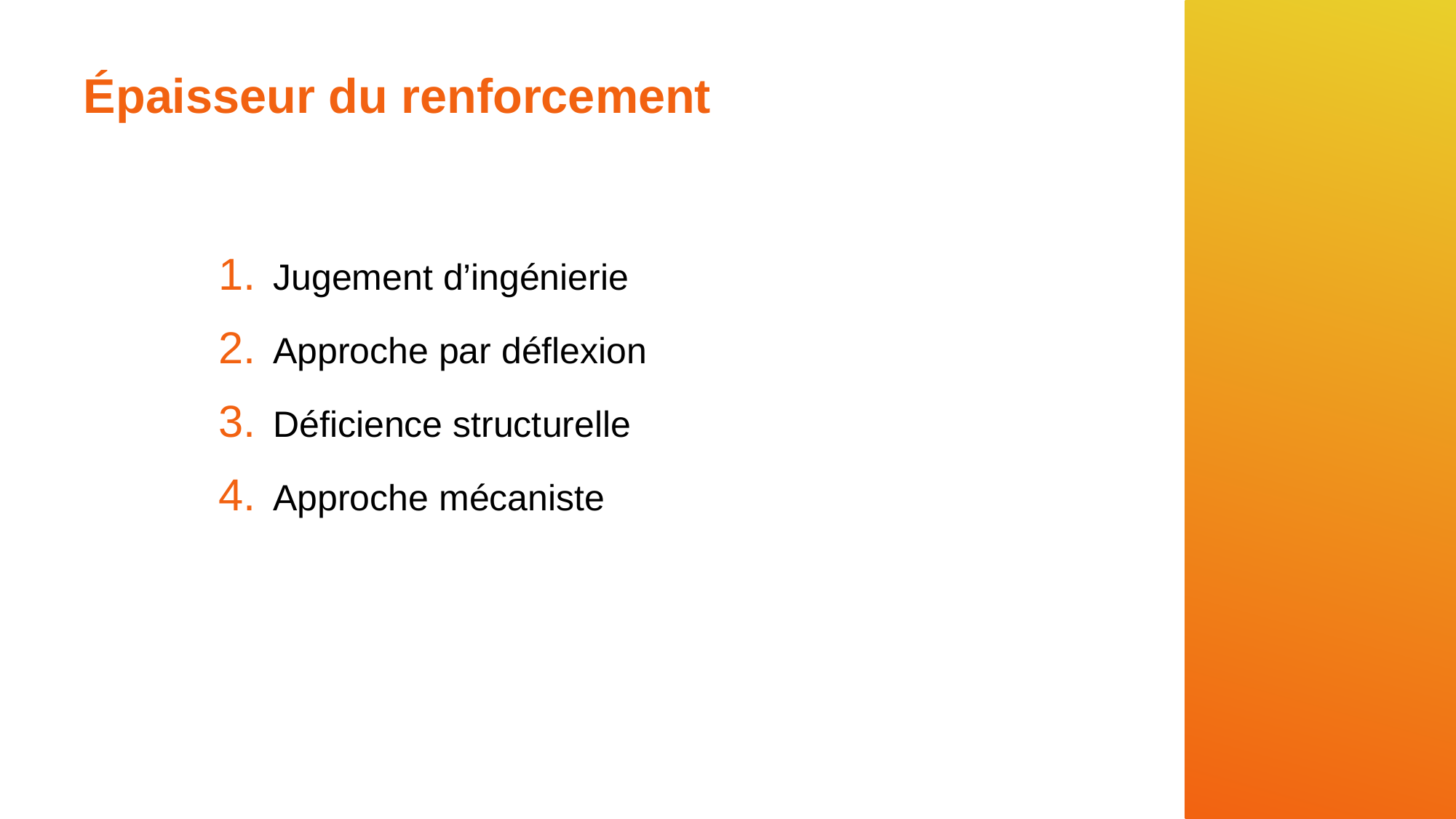

# Épaisseur du renforcement
Jugement d’ingénierie
Approche par déflexion
Déficience structurelle
Approche mécaniste